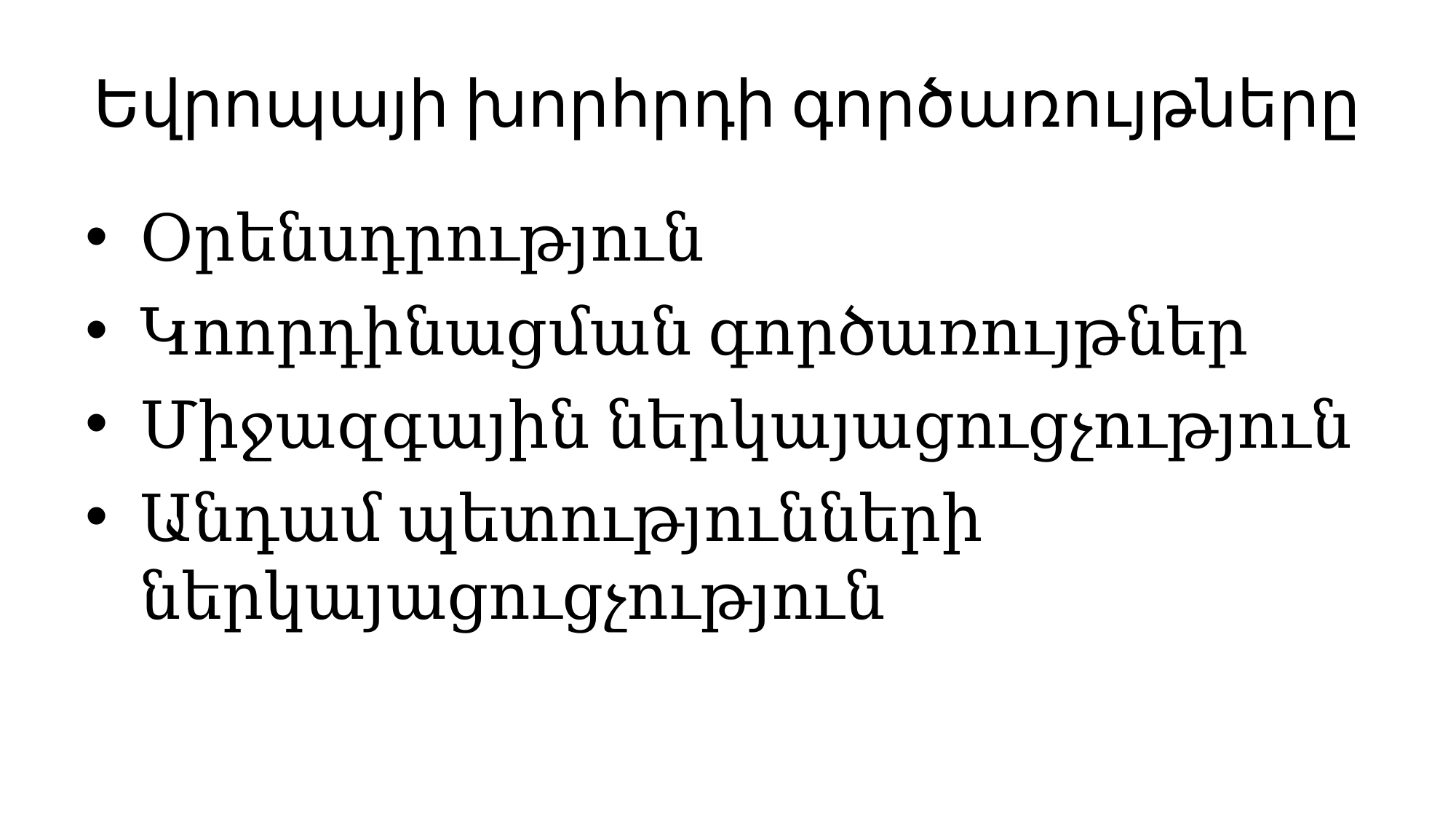

# Եվրոպայի խորհրդի գործառույթները
Օրենսդրություն
Կոորդինացման գործառույթներ
Միջազգային ներկայացուցչություն
Անդամ պետությունների ներկայացուցչություն